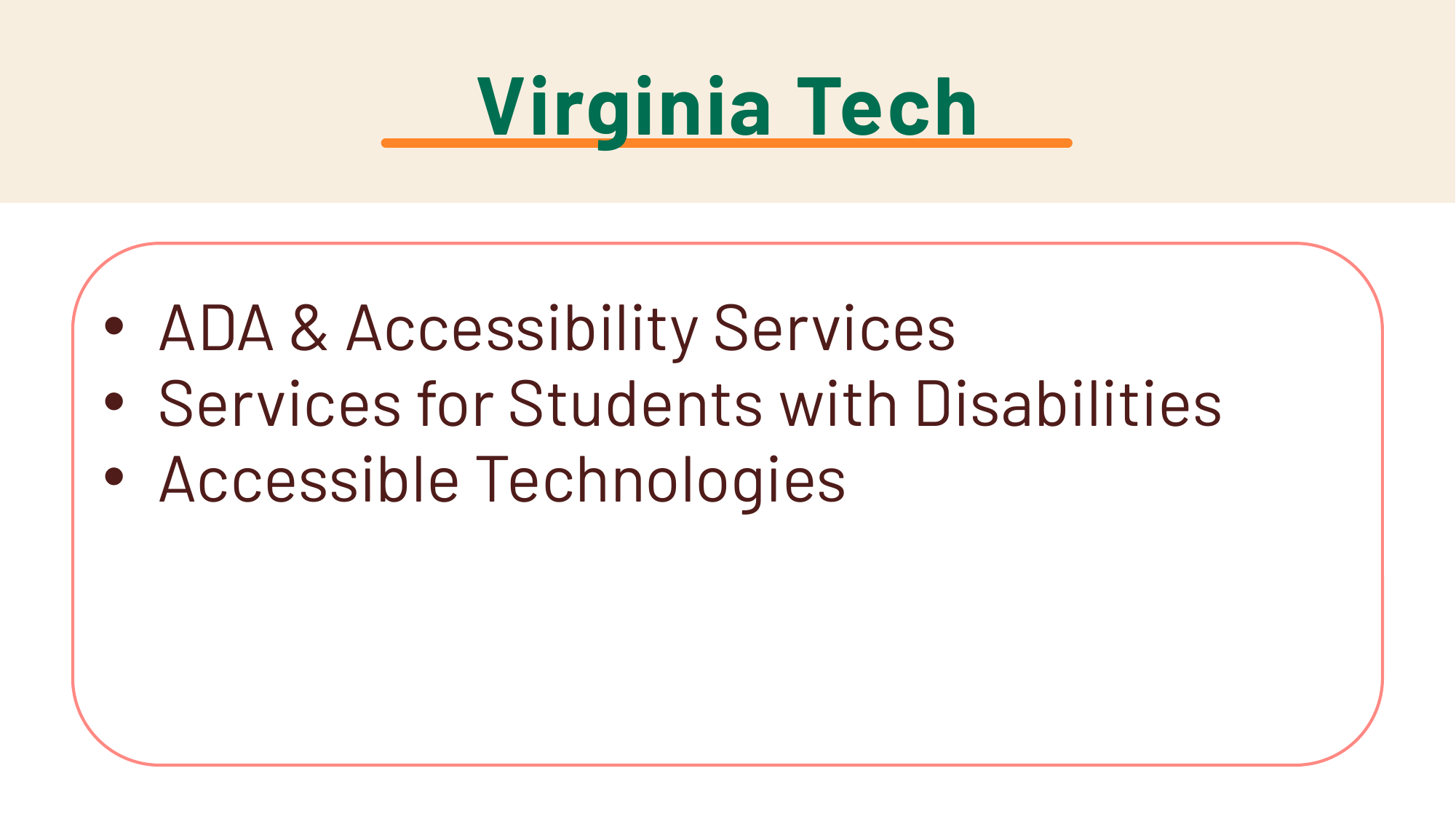

# Virginia Tech
ADA & Accessibility Services
Services for Students with Disabilities
Accessible Technologies